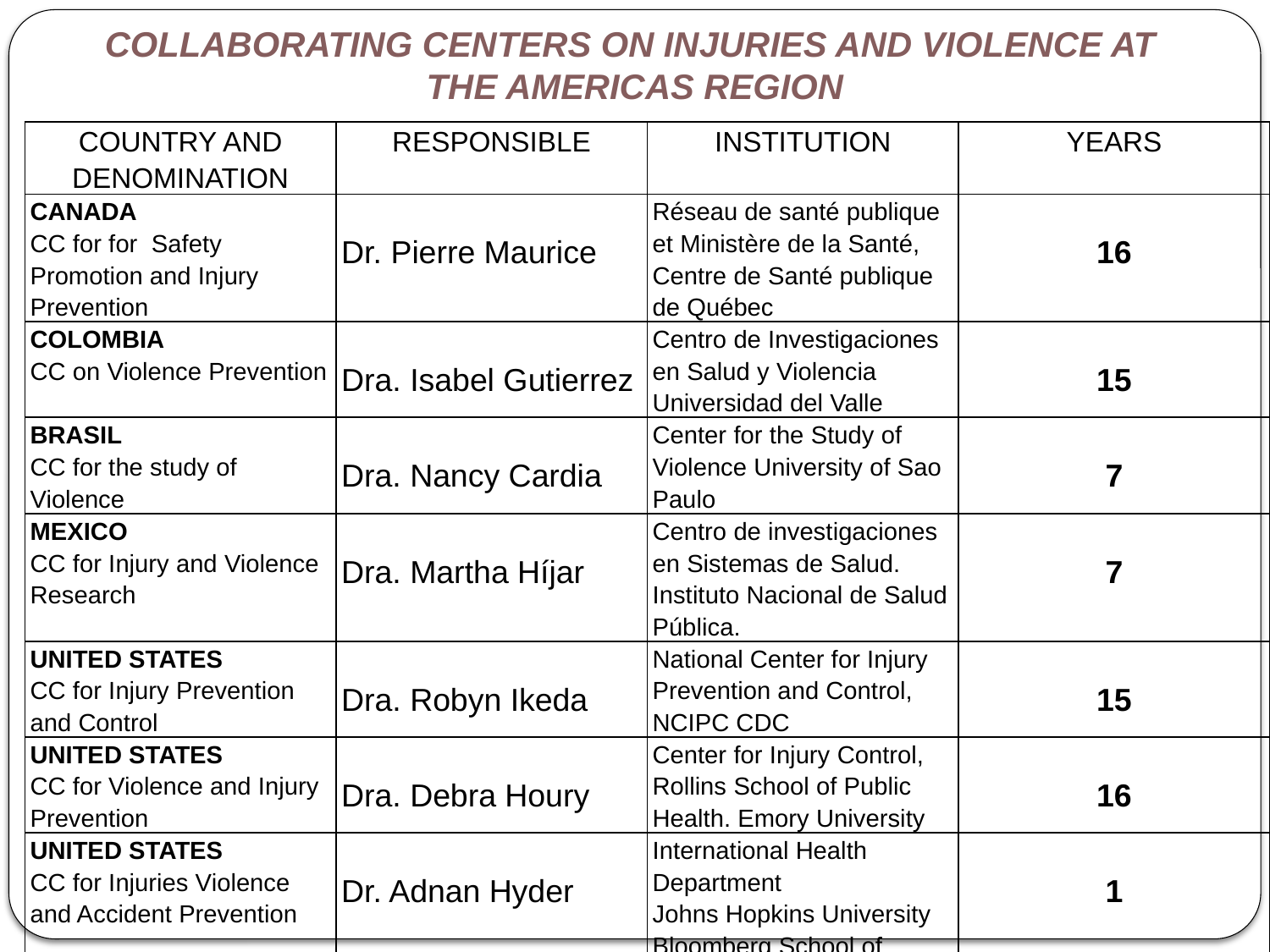

COLLABORATING CENTERS ON INJURIES AND VIOLENCE AT
THE AMERICAS REGION
| COUNTRY AND DENOMINATION | RESPONSIBLE | INSTITUTION | YEARS |
| --- | --- | --- | --- |
| CANADA CC for for Safety Promotion and Injury Prevention | Dr. Pierre Maurice | Réseau de santé publique et Ministère de la Santé, Centre de Santé publique de Québec | 16 |
| COLOMBIA CC on Violence Prevention | Dra. Isabel Gutierrez | Centro de Investigaciones en Salud y Violencia Universidad del Valle | 15 |
| BRASIL CC for the study of Violence | Dra. Nancy Cardia | Center for the Study of Violence University of Sao Paulo | 7 |
| MEXICO CC for Injury and Violence Research | Dra. Martha Híjar | Centro de investigaciones en Sistemas de Salud. Instituto Nacional de Salud Pública. | 7 |
| UNITED STATES CC for Injury Prevention and Control | Dra. Robyn Ikeda | National Center for Injury Prevention and Control, NCIPC CDC | 15 |
| UNITED STATES CC for Violence and Injury Prevention | Dra. Debra Houry | Center for Injury Control, Rollins School of Public Health. Emory University | 16 |
| UNITED STATES CC for Injuries Violence and Accident Prevention | Dr. Adnan Hyder | International Health Department Johns Hopkins University Bloomberg School of Public Health | 1 |